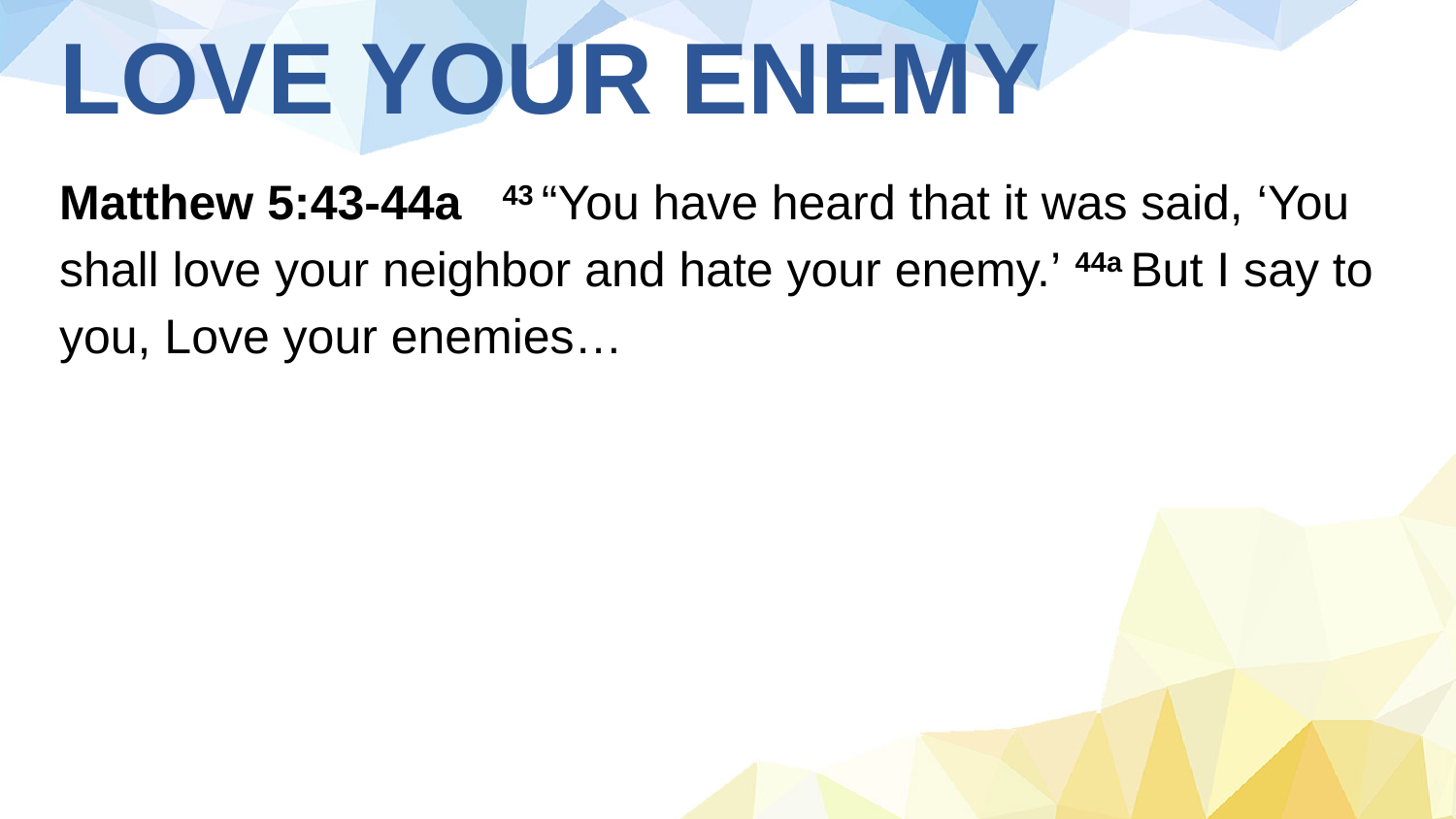

# LOVE YOUR ENEMY
Matthew 5:43-44a   43 “You have heard that it was said, ‘You shall love your neighbor and hate your enemy.’ 44a But I say to you, Love your enemies…